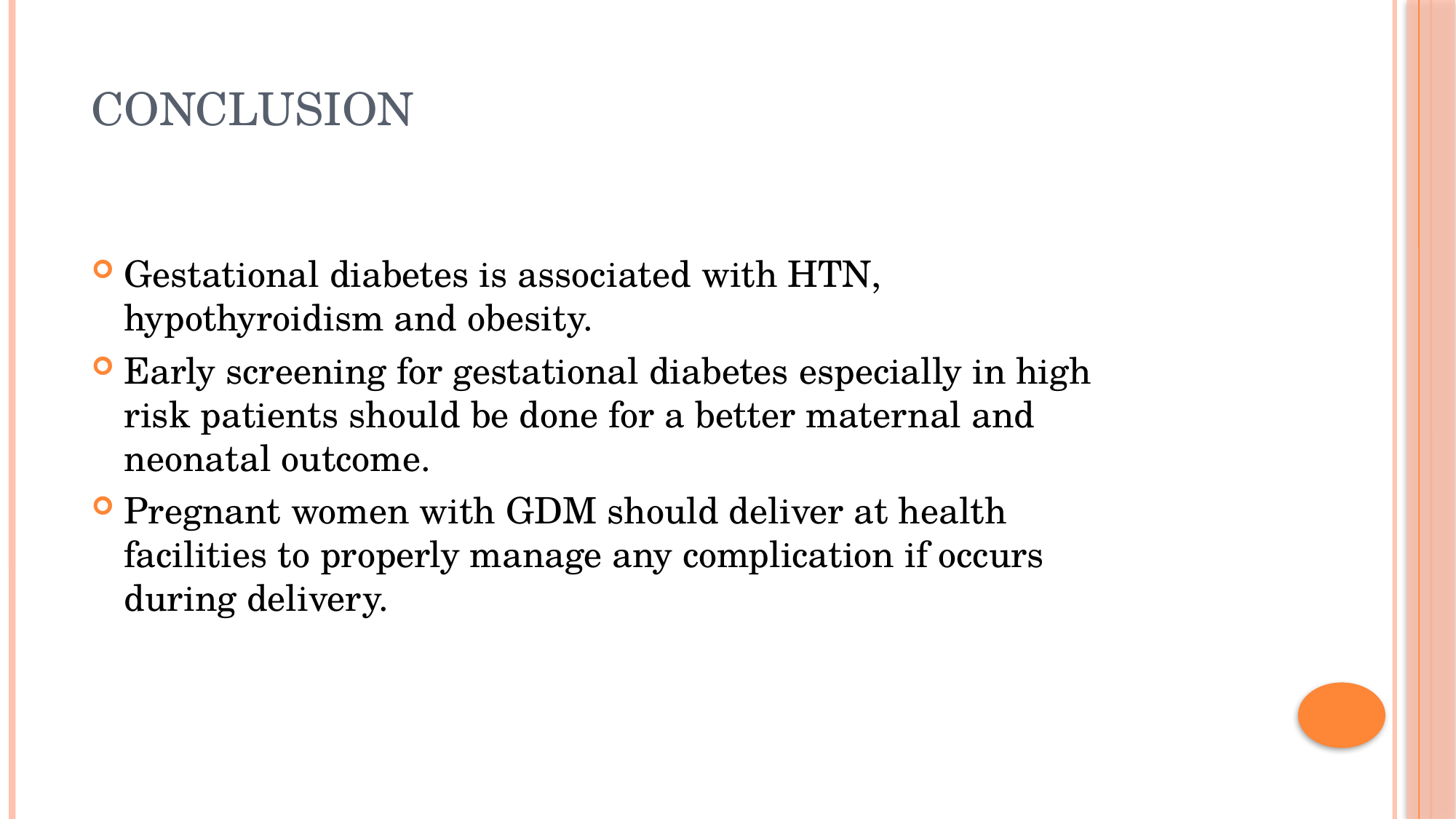

# CONCLUSION

Gestational diabetes is associated with HTN, hypothyroidism and obesity.
Early screening for gestational diabetes especially in high risk patients should be done for a better maternal and neonatal outcome.
Pregnant women with GDM should deliver at health facilities to properly manage any complication if occurs during delivery.